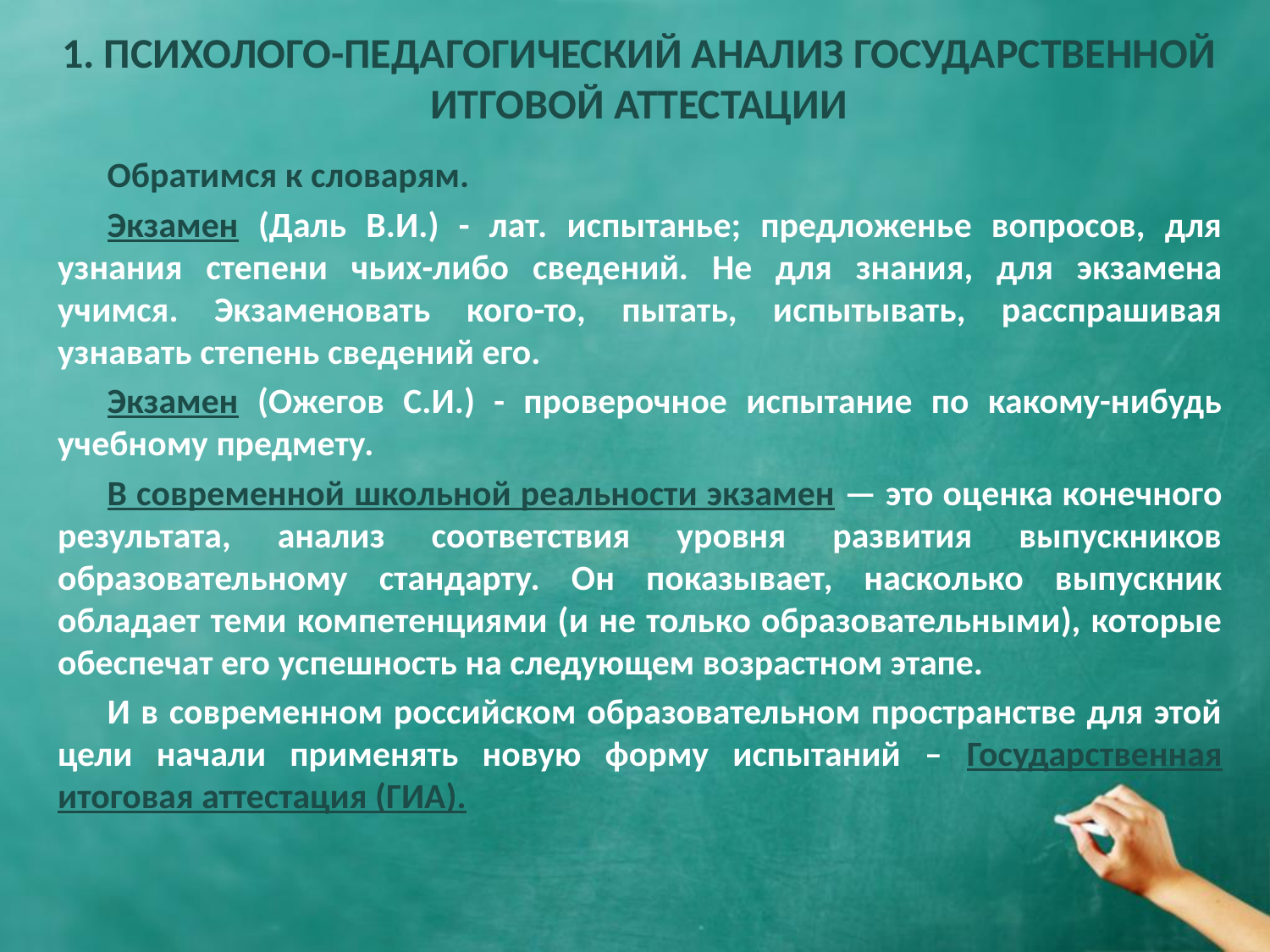

# 1. ПСИХОЛОГО-ПЕДАГОГИЧЕСКИЙ АНАЛИЗ ГОСУДАРСТВЕННОЙ ИТГОВОЙ АТТЕСТАЦИИ
Обратимся к словарям.
Экзамен (Даль В.И.) - лат. испытанье; предложенье вопросов, для узнания степени чьих-либо сведений. Не для знания, для экзамена учимся. Экзаменовать кого-то, пытать, испытывать, расспрашивая узнавать степень сведений его.
Экзамен (Ожегов С.И.) - проверочное испытание по какому-нибудь учебному предмету.
В современной школьной реальности экзамен — это оценка конечного результата, анализ соответствия уровня развития выпускников образовательному стандарту. Он показывает, насколько выпускник обладает теми компетенциями (и не только образовательными), которые обеспечат его успешность на следующем возрастном этапе.
И в современном российском образовательном пространстве для этой цели начали применять новую форму испытаний – Государственная итоговая аттестация (ГИА).